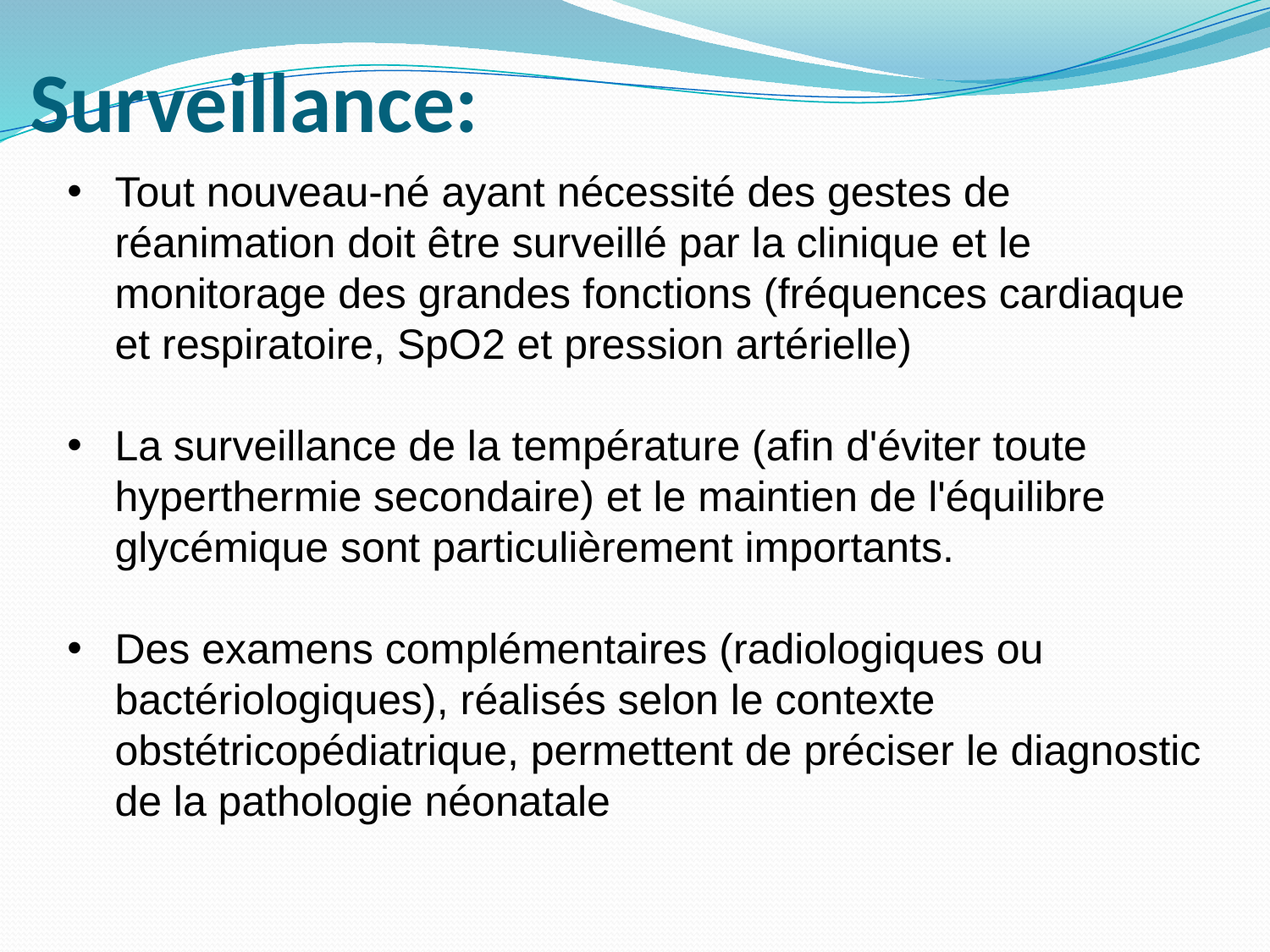

# Surveillance:

Tout nouveau-né ayant nécessité des gestes de réanimation doit être surveillé par la clinique et le monitorage des grandes fonctions (fréquences cardiaque et respiratoire, SpO2 et pression artérielle)

La surveillance de la température (afin d'éviter toute hyperthermie secondaire) et le maintien de l'équilibre glycémique sont particulièrement importants.

Des examens complémentaires (radiologiques ou bactériologiques), réalisés selon le contexte obstétricopédiatrique, permettent de préciser le diagnostic de la pathologie néonatale